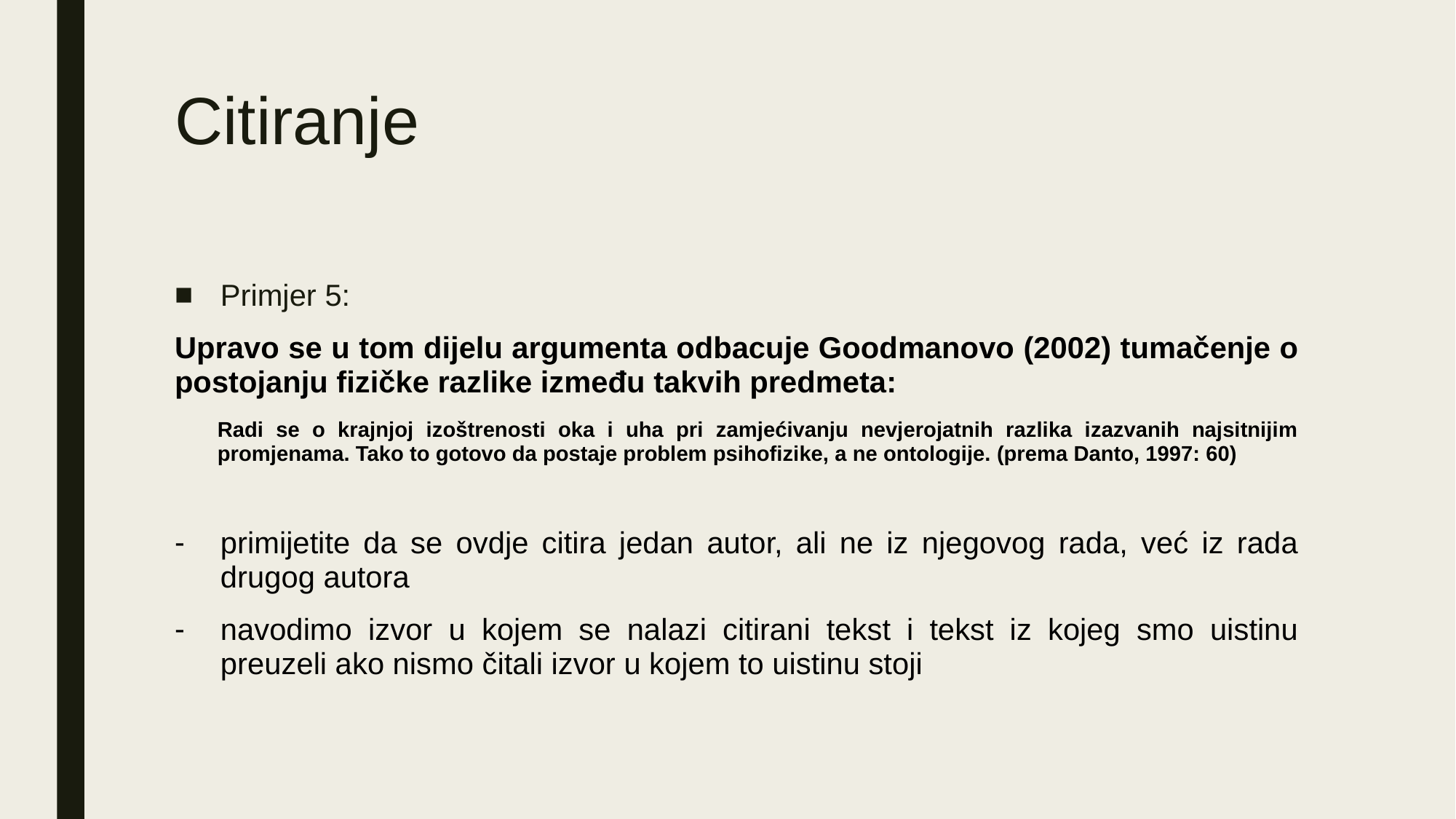

# Citiranje
Primjer 5:
Upravo se u tom dijelu argumenta odbacuje Goodmanovo (2002) tumačenje o postojanju fizičke razlike između takvih predmeta:
Radi se o krajnjoj izoštrenosti oka i uha pri zamjećivanju nevjerojatnih razlika izazvanih najsitnijim promjenama. Tako to gotovo da postaje problem psihofizike, a ne ontologije. (prema Danto, 1997: 60)

primijetite da se ovdje citira jedan autor, ali ne iz njegovog rada, već iz rada drugog autora
navodimo izvor u kojem se nalazi citirani tekst i tekst iz kojeg smo uistinu preuzeli ako nismo čitali izvor u kojem to uistinu stoji